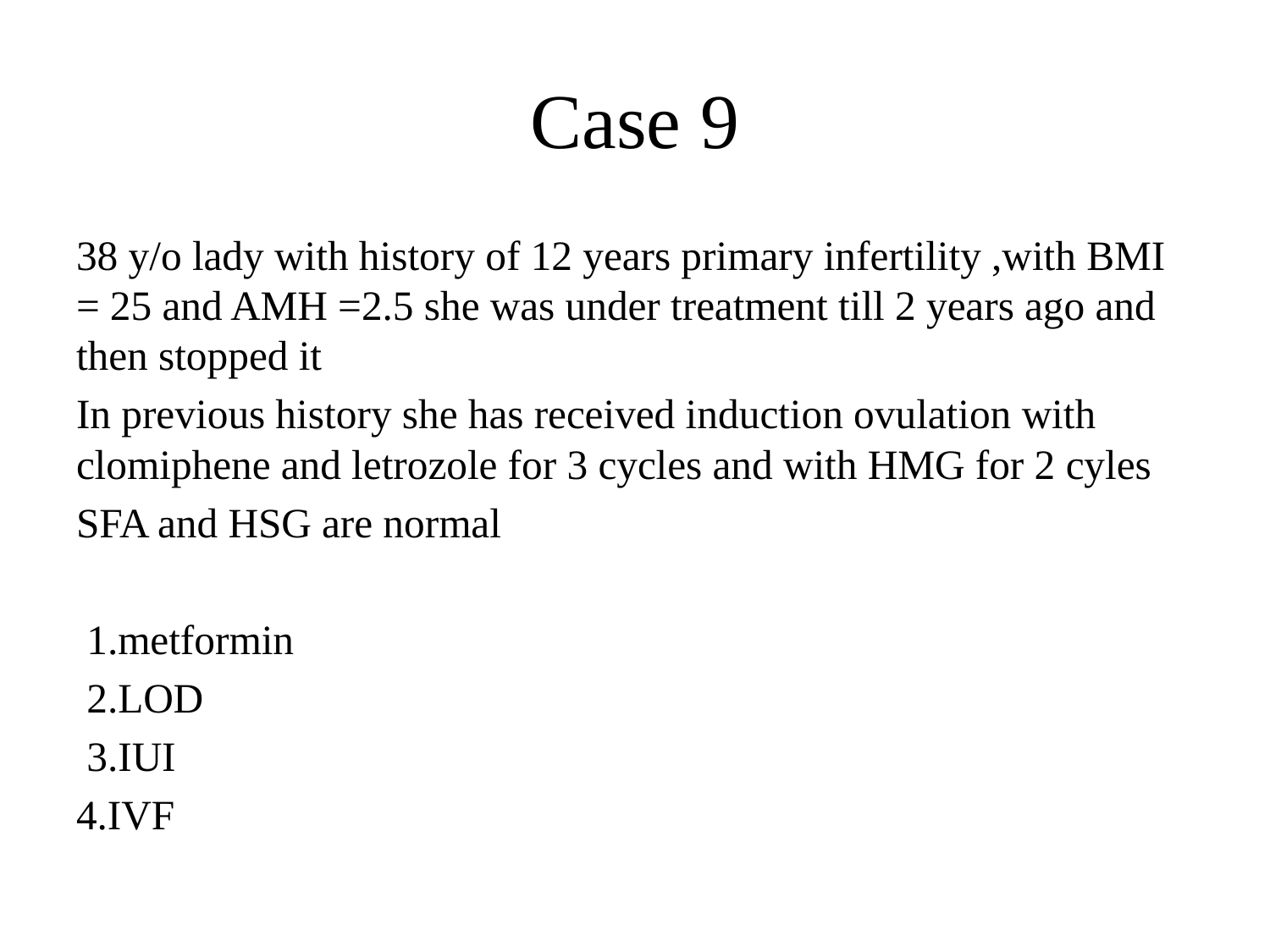

# Case 9
38 y/o lady with history of 12 years primary infertility ,with BMI = 25 and AMH =2.5 she was under treatment till 2 years ago and then stopped it
In previous history she has received induction ovulation with clomiphene and letrozole for 3 cycles and with HMG for 2 cyles
SFA and HSG are normal

 1.metformin
 2.LOD
 3.IUI
4.IVF